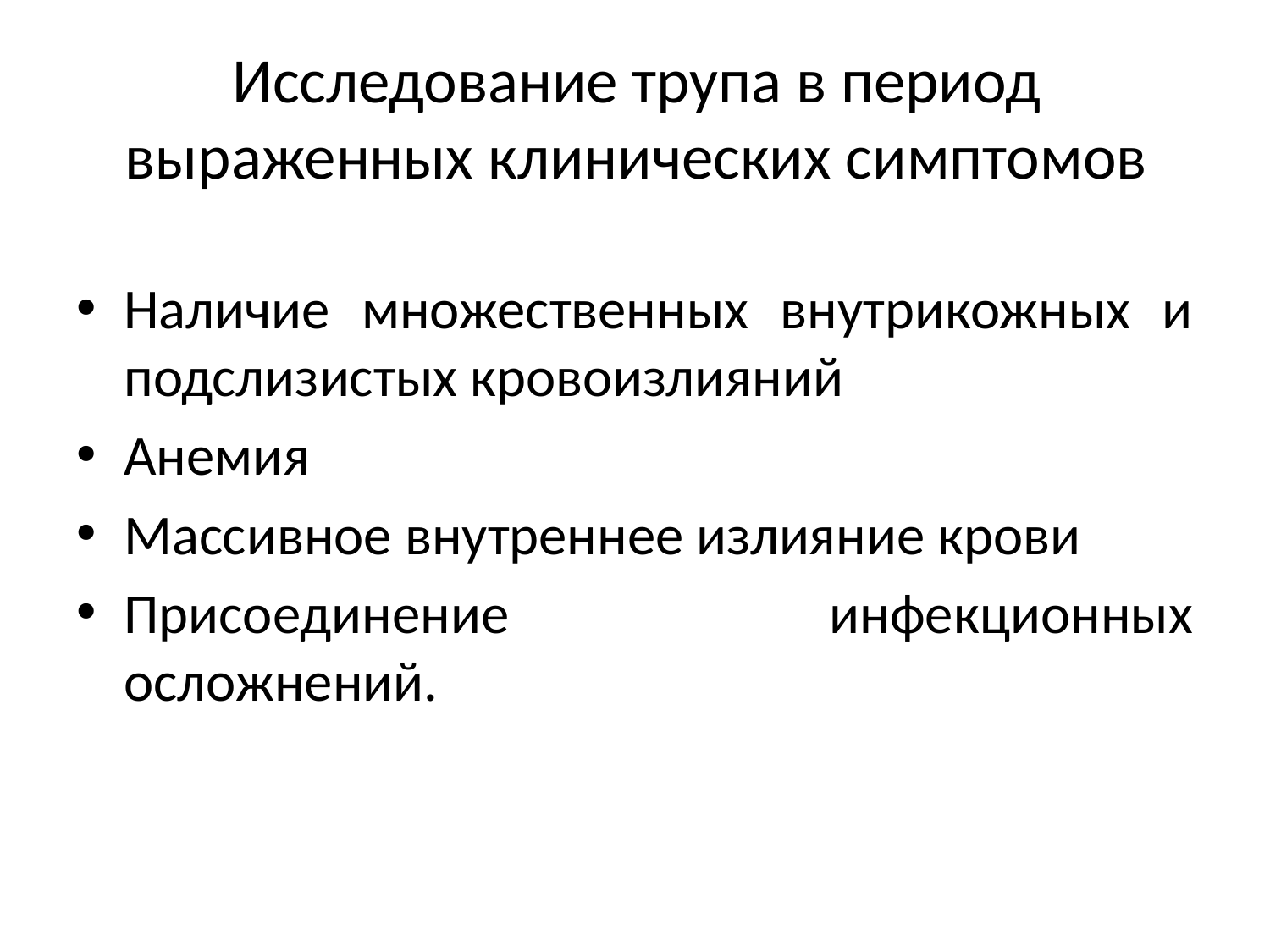

# Исследование трупа в период выраженных клинических симптомов
Наличие множественных внутрикожных и подслизистых кровоизлияний
Анемия
Массивное внутреннее излияние крови
Присоедине­ние инфекционных осложнений.